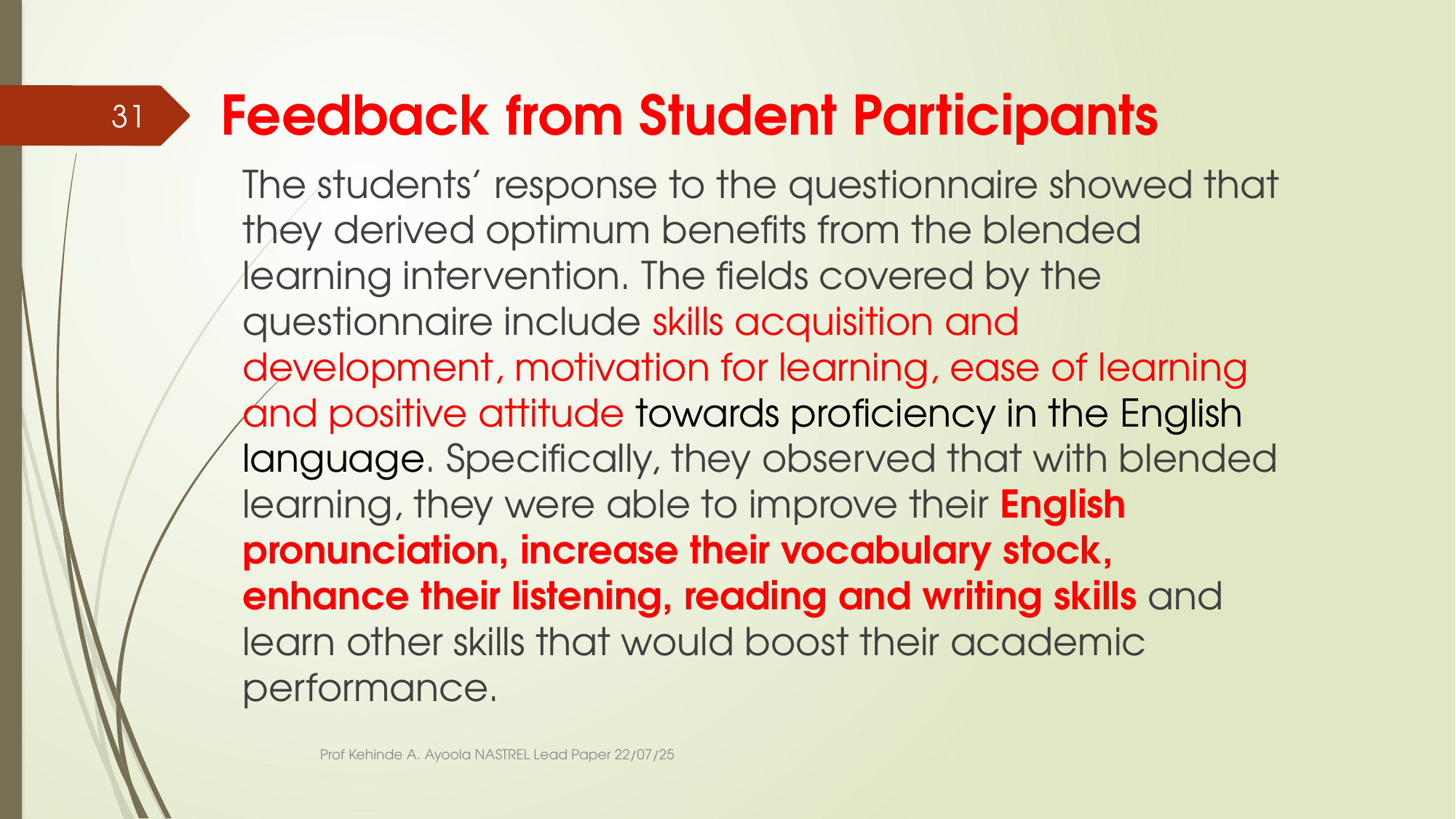

# Feedback from Student Participants
31
The students’ response to the questionnaire showed that they derived optimum benefits from the blended learning intervention. The fields covered by the questionnaire include skills acquisition and development, motivation for learning, ease of learning and positive attitude towards proficiency in the English language. Specifically, they observed that with blended learning, they were able to improve their English pronunciation, increase their vocabulary stock, enhance their listening, reading and writing skills and learn other skills that would boost their academic performance.

Prof Kehinde A. Ayoola NASTREL Lead Paper 22/07/25